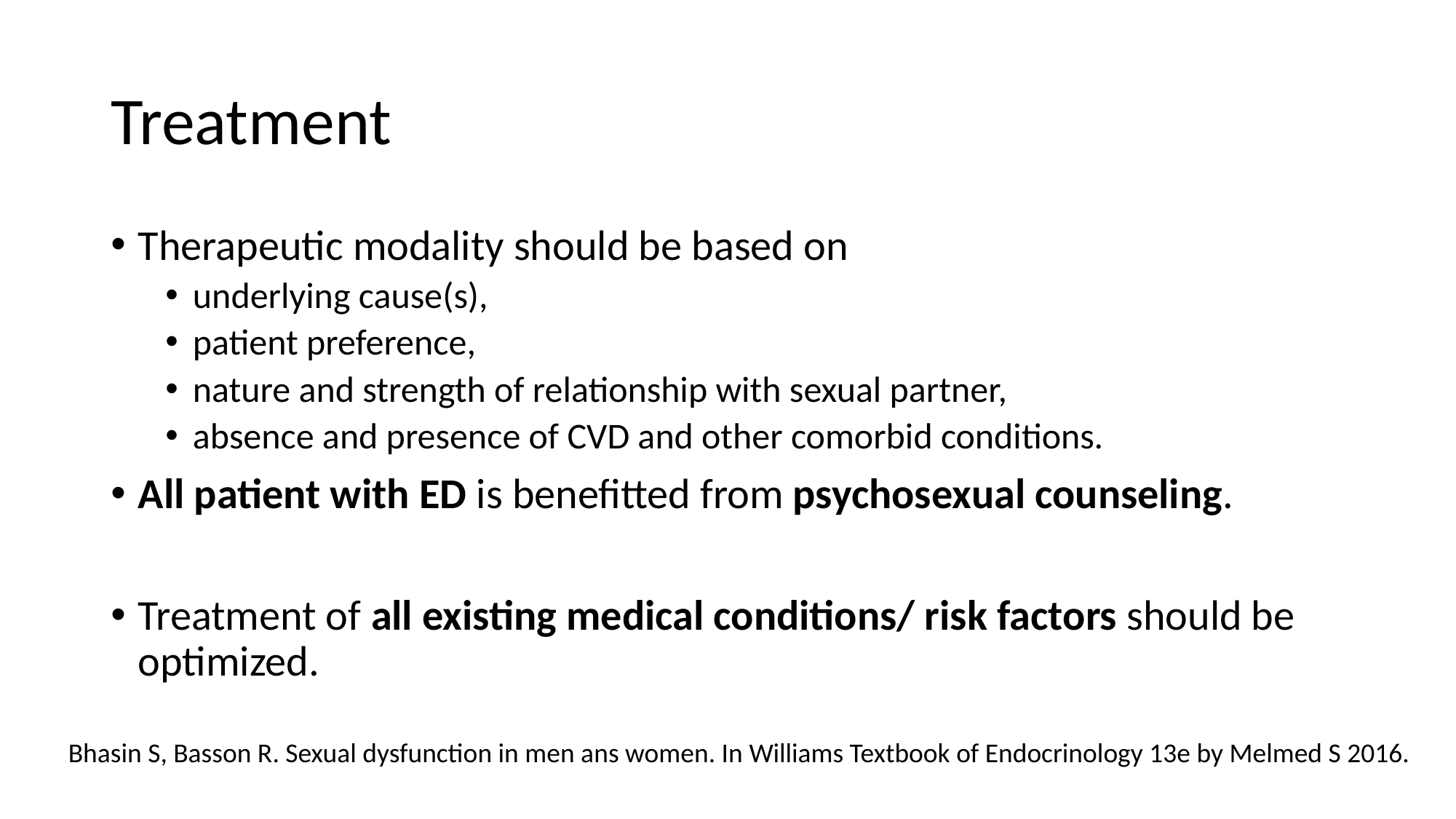

# Treatment
Therapeutic modality should be based on
underlying cause(s),
patient preference,
nature and strength of relationship with sexual partner,
absence and presence of CVD and other comorbid conditions.
All patient with ED is benefitted from psychosexual counseling.

Treatment of all existing medical conditions/ risk factors should be optimized.

Bhasin S, Basson R. Sexual dysfunction in men ans women. In Williams Textbook of Endocrinology 13e by Melmed S 2016.